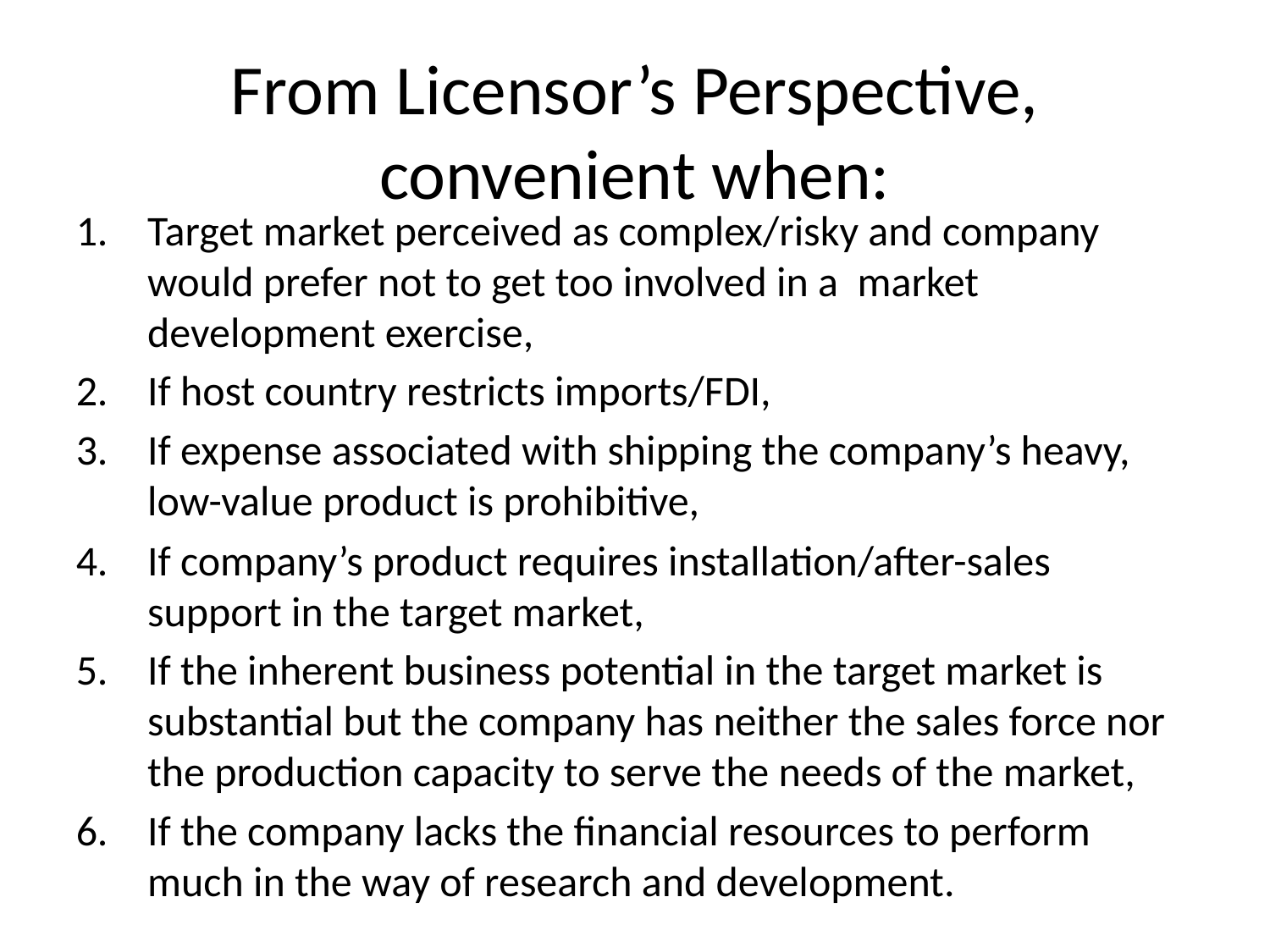

# From Licensor’s Perspective, convenient when:
Target market perceived as complex/risky and company would prefer not to get too involved in a  market development exercise,
If host country restricts imports/FDI,
If expense associated with shipping the company’s heavy, low-value product is prohibitive,
If company’s product requires installation/after-sales support in the target market,
If the inherent business potential in the target market is substantial but the company has neither the sales force nor the production capacity to serve the needs of the market,
If the company lacks the financial resources to perform much in the way of research and development.